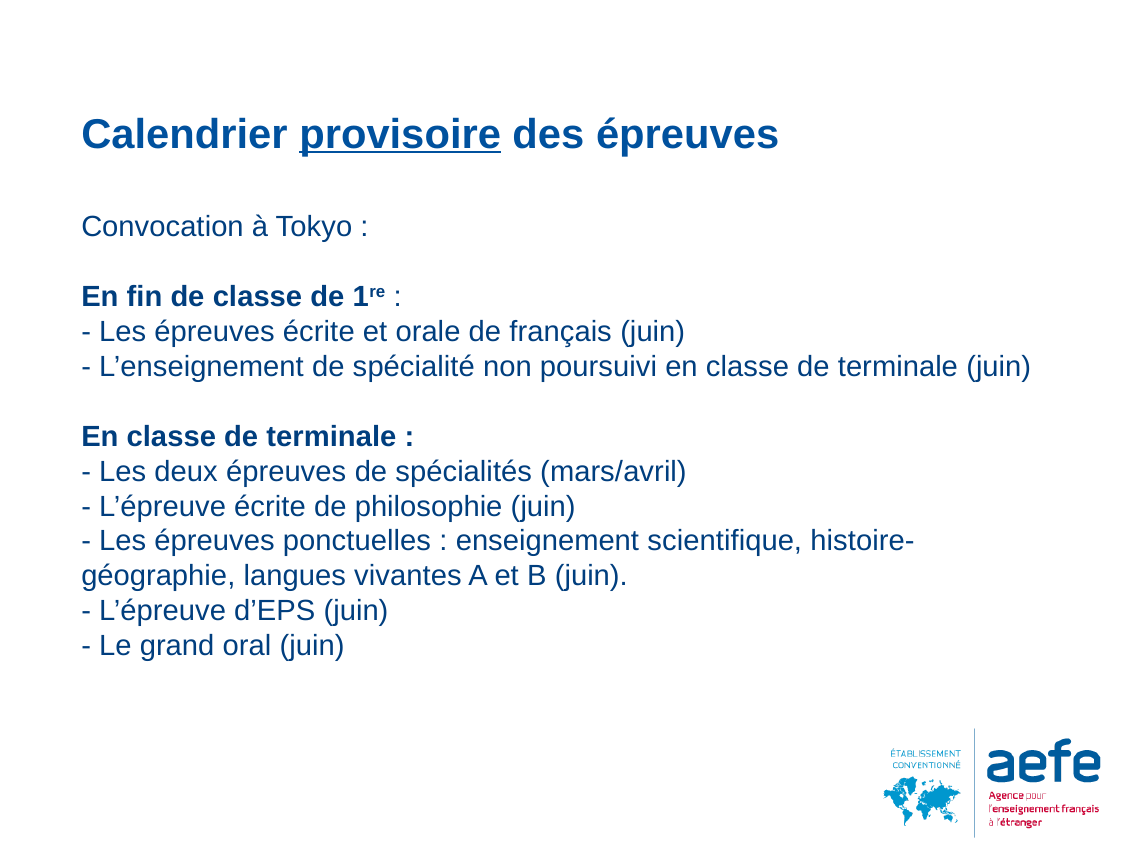

# Calendrier provisoire des épreuves Convocation à Tokyo : En fin de classe de 1re : - Les épreuves écrite et orale de français (juin) - L’enseignement de spécialité non poursuivi en classe de terminale (juin) En classe de terminale : - Les deux épreuves de spécialités (mars/avril) - L’épreuve écrite de philosophie (juin) - Les épreuves ponctuelles : enseignement scientifique, histoire-géographie, langues vivantes A et B (juin). - L’épreuve d’EPS (juin) - Le grand oral (juin)